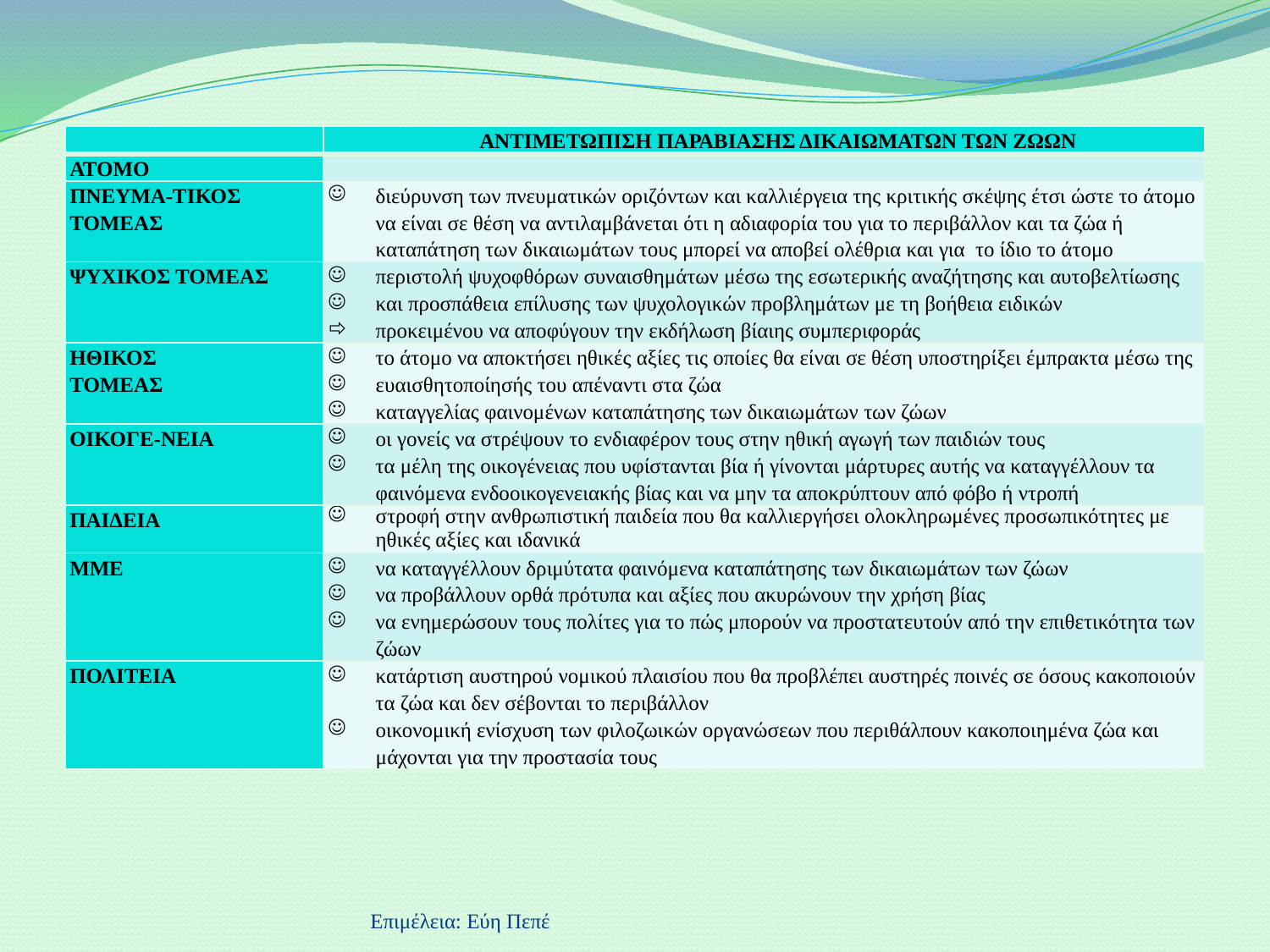

|  | ΑΝΤΙΜΕΤΩΠΙΣΗ ΠΑΡΑΒΙΑΣΗΣ ΔΙΚΑΙΩΜΑΤΩΝ ΤΩΝ ΖΩΩΝ |
| --- | --- |
| ΑΤΟΜΟ |  |
| ΠΝΕΥΜΑ-ΤΙΚΟΣ ΤΟΜΕΑΣ | διεύρυνση των πνευματικών οριζόντων και καλλιέργεια της κριτικής σκέψης έτσι ώστε το άτομο να είναι σε θέση να αντιλαμβάνεται ότι η αδιαφορία του για το περιβάλλον και τα ζώα ή καταπάτηση των δικαιωμάτων τους μπορεί να αποβεί ολέθρια και για το ίδιο το άτομο |
| ΨΥΧΙΚΟΣ ΤΟΜΕΑΣ | περιστολή ψυχοφθόρων συναισθημάτων μέσω της εσωτερικής αναζήτησης και αυτοβελτίωσης και προσπάθεια επίλυσης των ψυχολογικών προβλημάτων με τη βοήθεια ειδικών προκειμένου να αποφύγουν την εκδήλωση βίαιης συμπεριφοράς |
| ΗΘΙΚΟΣ ΤΟΜΕΑΣ | το άτομο να αποκτήσει ηθικές αξίες τις οποίες θα είναι σε θέση υποστηρίξει έμπρακτα μέσω της ευαισθητοποίησής του απέναντι στα ζώα καταγγελίας φαινομένων καταπάτησης των δικαιωμάτων των ζώων |
| ΟΙΚΟΓΕ-ΝΕΙΑ | οι γονείς να στρέψουν το ενδιαφέρον τους στην ηθική αγωγή των παιδιών τους τα μέλη της οικογένειας που υφίστανται βία ή γίνονται μάρτυρες αυτής να καταγγέλλουν τα φαινόμενα ενδοοικογενειακής βίας και να μην τα αποκρύπτουν από φόβο ή ντροπή |
| ΠΑΙΔΕΙΑ | στροφή στην ανθρωπιστική παιδεία που θα καλλιεργήσει ολοκληρωμένες προσωπικότητες με ηθικές αξίες και ιδανικά |
| ΜΜΕ | να καταγγέλλουν δριμύτατα φαινόμενα καταπάτησης των δικαιωμάτων των ζώων να προβάλλουν ορθά πρότυπα και αξίες που ακυρώνουν την χρήση βίας να ενημερώσουν τους πολίτες για το πώς μπορούν να προστατευτούν από την επιθετικότητα των ζώων |
| ΠΟΛΙΤΕΙΑ | κατάρτιση αυστηρού νομικού πλαισίου που θα προβλέπει αυστηρές ποινές σε όσους κακοποιούν τα ζώα και δεν σέβονται το περιβάλλον οικονομική ενίσχυση των φιλοζωικών οργανώσεων που περιθάλπουν κακοποιημένα ζώα και μάχονται για την προστασία τους |
Επιμέλεια: Εύη Πεπέ